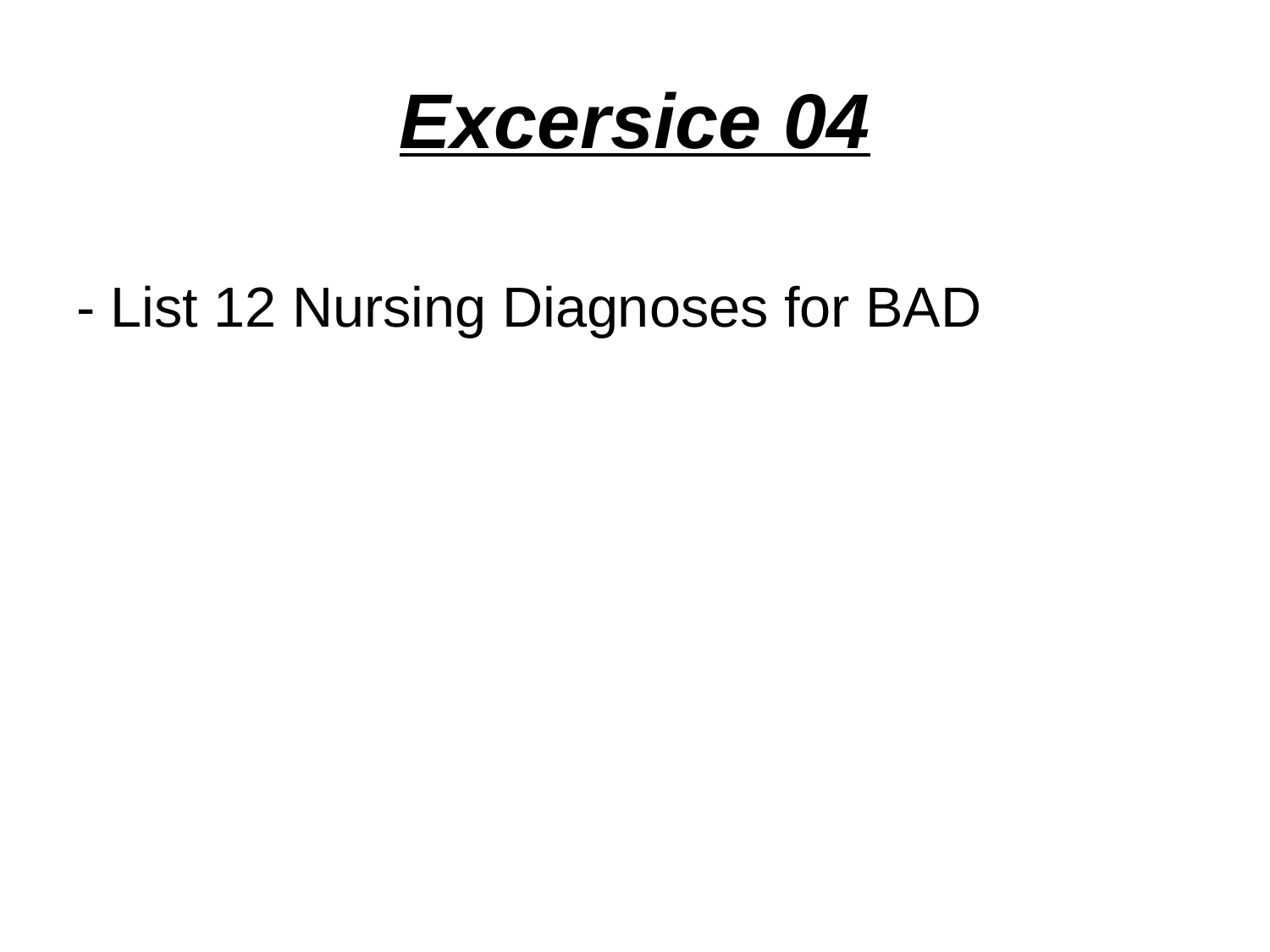

# Excersice 04
- List 12 Nursing Diagnoses for BAD